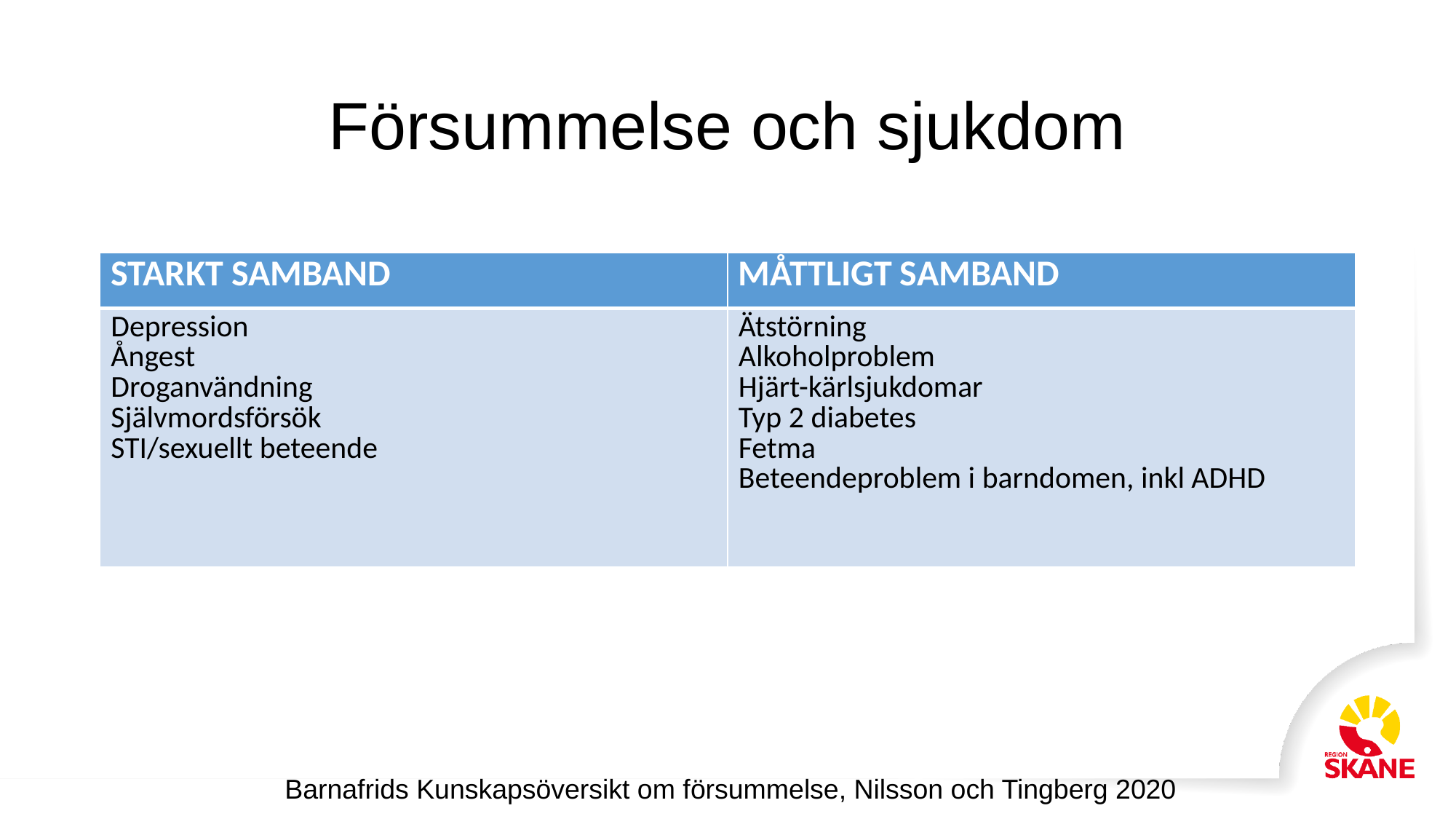

# Försummelse och sjukdom
| STARKT SAMBAND | MÅTTLIGT SAMBAND |
| --- | --- |
| Depression Ångest Droganvändning Självmordsförsök STI/sexuellt beteende | Ätstörning Alkoholproblem Hjärt-kärlsjukdomar Typ 2 diabetes Fetma Beteendeproblem i barndomen, inkl ADHD |
Barnafrids Kunskapsöversikt om försummelse, Nilsson och Tingberg 2020